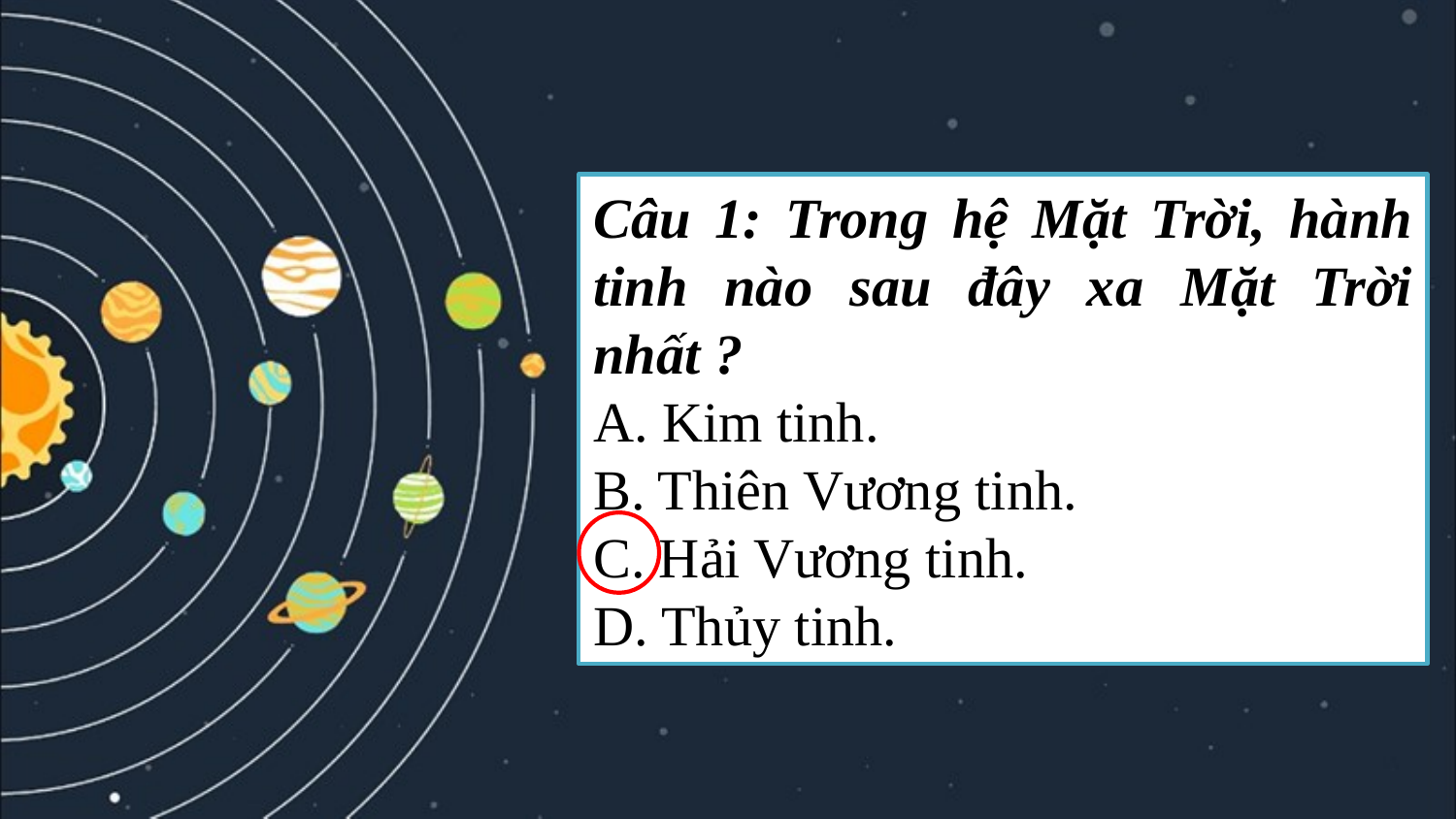

Câu 1: Trong hệ Mặt Trời, hành tinh nào sau đây xa Mặt Trời nhất ?
A. Kim tinh.
B. Thiên Vương tinh.
C. Hải Vương tinh.
D. Thủy tinh.